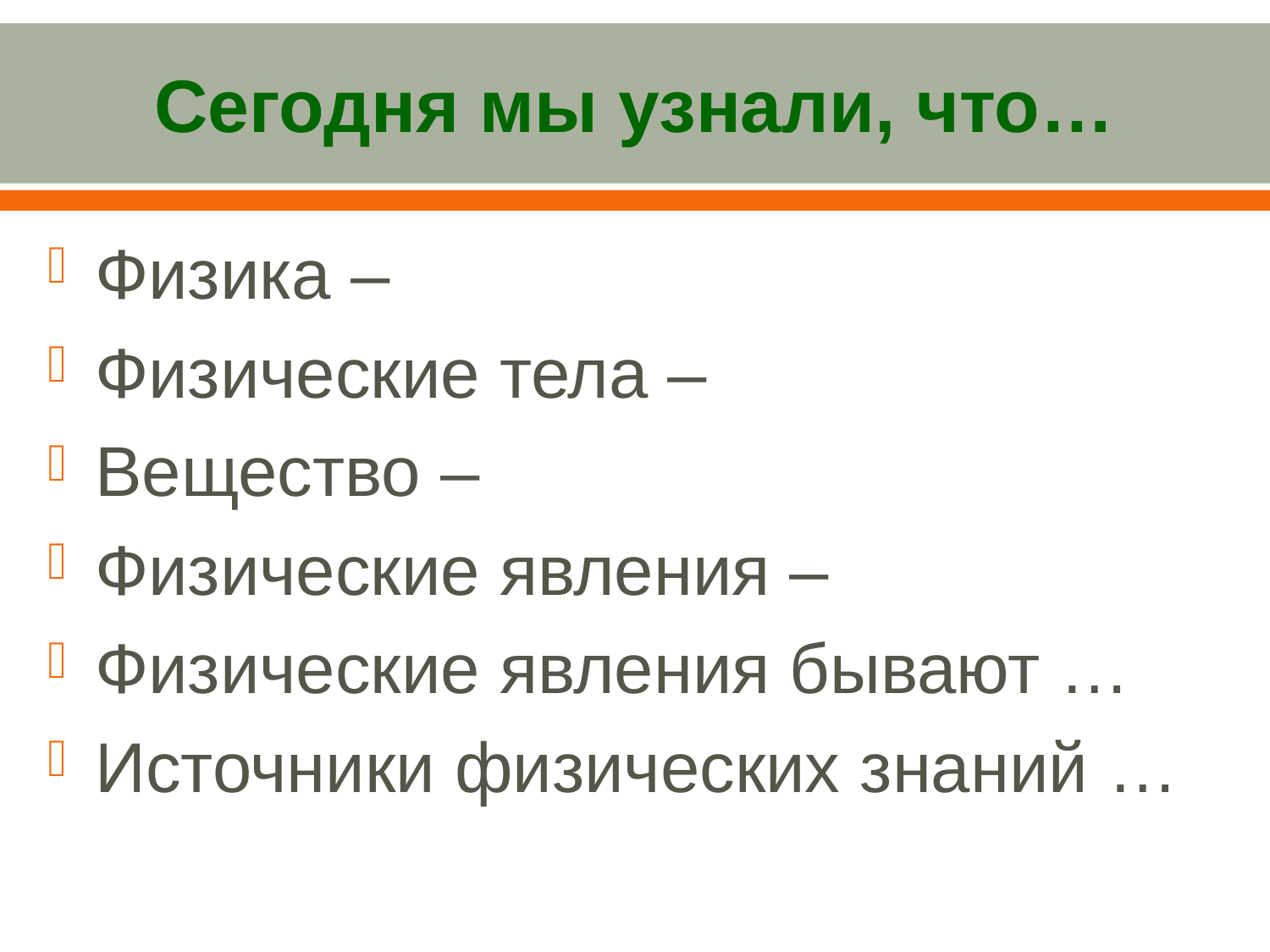

# Сегодня мы узнали, что…
Физика –
Физические тела –
Вещество –
Физические явления –
Физические явления бывают …
Источники физических знаний …